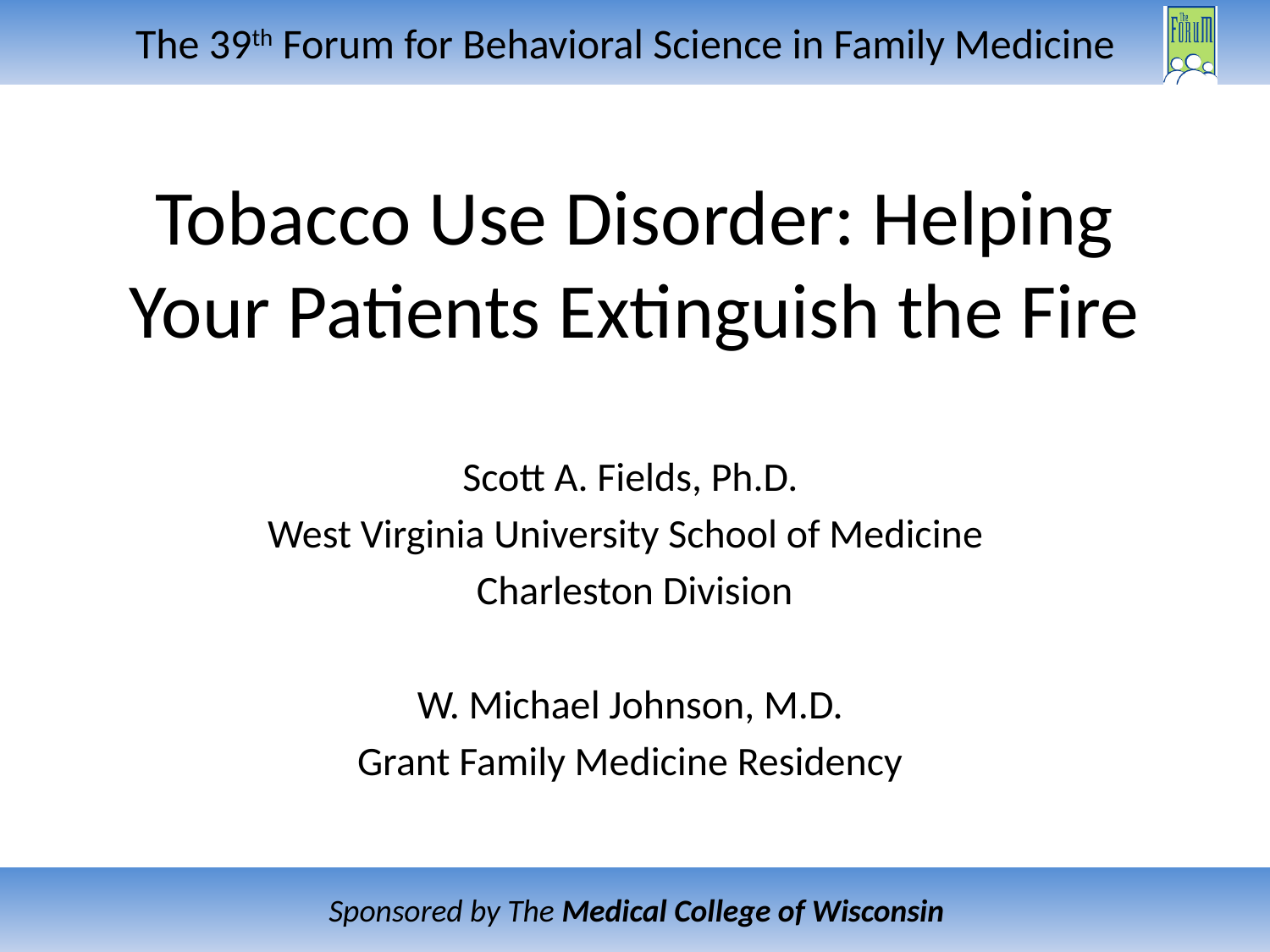

# Tobacco Use Disorder: Helping Your Patients Extinguish the Fire
Scott A. Fields, Ph.D.
West Virginia University School of Medicine
Charleston Division

W. Michael Johnson, M.D.
Grant Family Medicine Residency